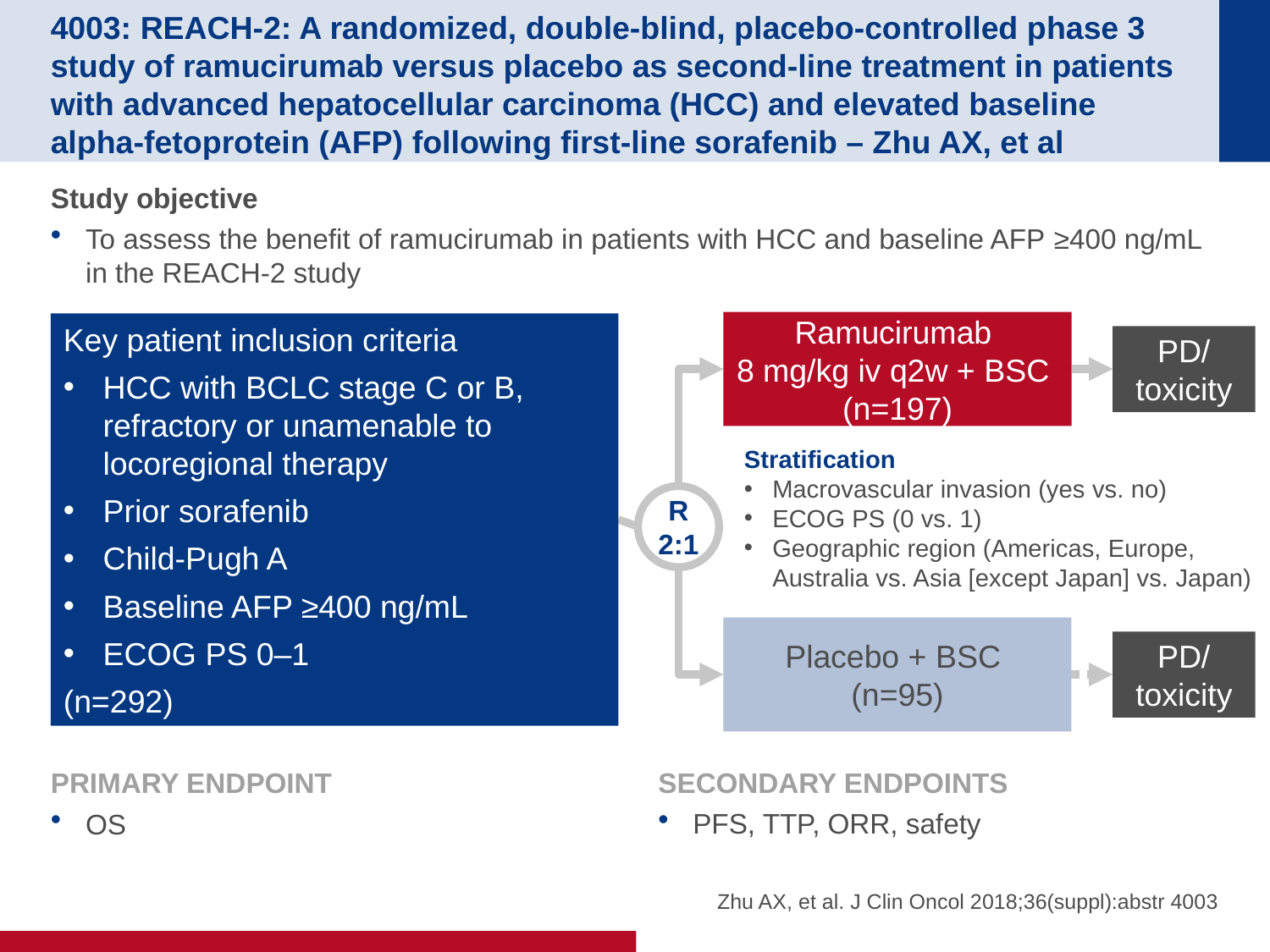

# 4003: REACH-2: A randomized, double-blind, placebo-controlled phase 3 study of ramucirumab versus placebo as second-line treatment in patients with advanced hepatocellular carcinoma (HCC) and elevated baseline alpha-fetoprotein (AFP) following first-line sorafenib – Zhu AX, et al
Study objective
To assess the benefit of ramucirumab in patients with HCC and baseline AFP ≥400 ng/mL in the REACH-2 study
Ramucirumab
8 mg/kg iv q2w + BSC
(n=197)
Key patient inclusion criteria
HCC with BCLC stage C or B, refractory or unamenable to locoregional therapy
Prior sorafenib
Child-Pugh A
Baseline AFP ≥400 ng/mL
ECOG PS 0–1
(n=292)
PD/
toxicity
Stratification
Macrovascular invasion (yes vs. no)
ECOG PS (0 vs. 1)
Geographic region (Americas, Europe, Australia vs. Asia [except Japan] vs. Japan)
R
2:1
Placebo + BSC
(n=95)
PD/
toxicity
PRIMARY ENDPOINT
OS

SECONDARY ENDPOINTS
PFS, TTP, ORR, safety
Zhu AX, et al. J Clin Oncol 2018;36(suppl):abstr 4003